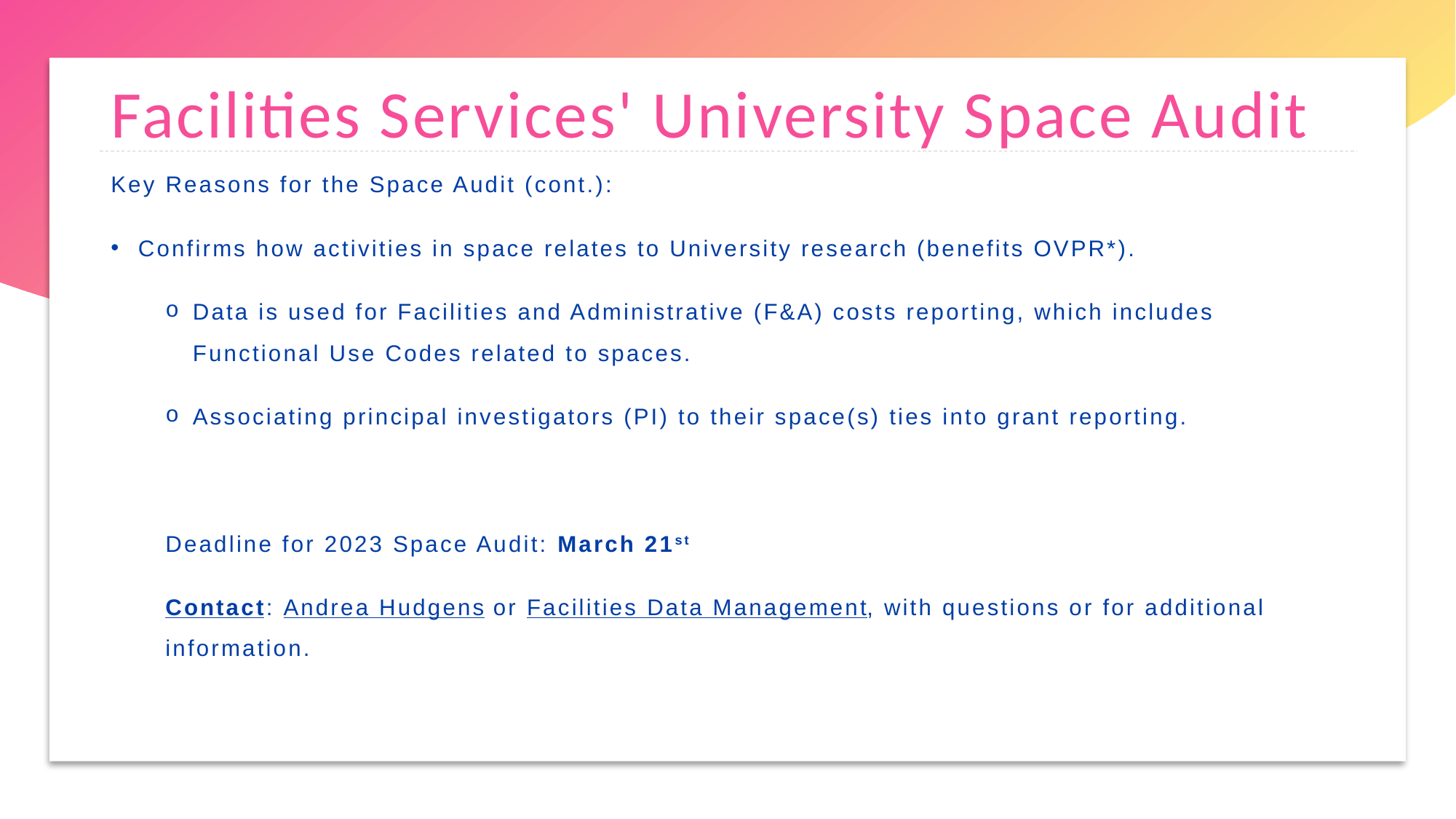

# Facilities Services' University Space Audit
Key Reasons for the Space Audit (cont.):
Confirms how activities in space relates to University research (benefits OVPR*).
Data is used for Facilities and Administrative (F&A) costs reporting, which includes Functional Use Codes related to spaces.
Associating principal investigators (PI) to their space(s) ties into grant reporting.

Deadline for 2023 Space Audit: March 21st
Contact: Andrea Hudgens or Facilities Data Management, with questions or for additional information.